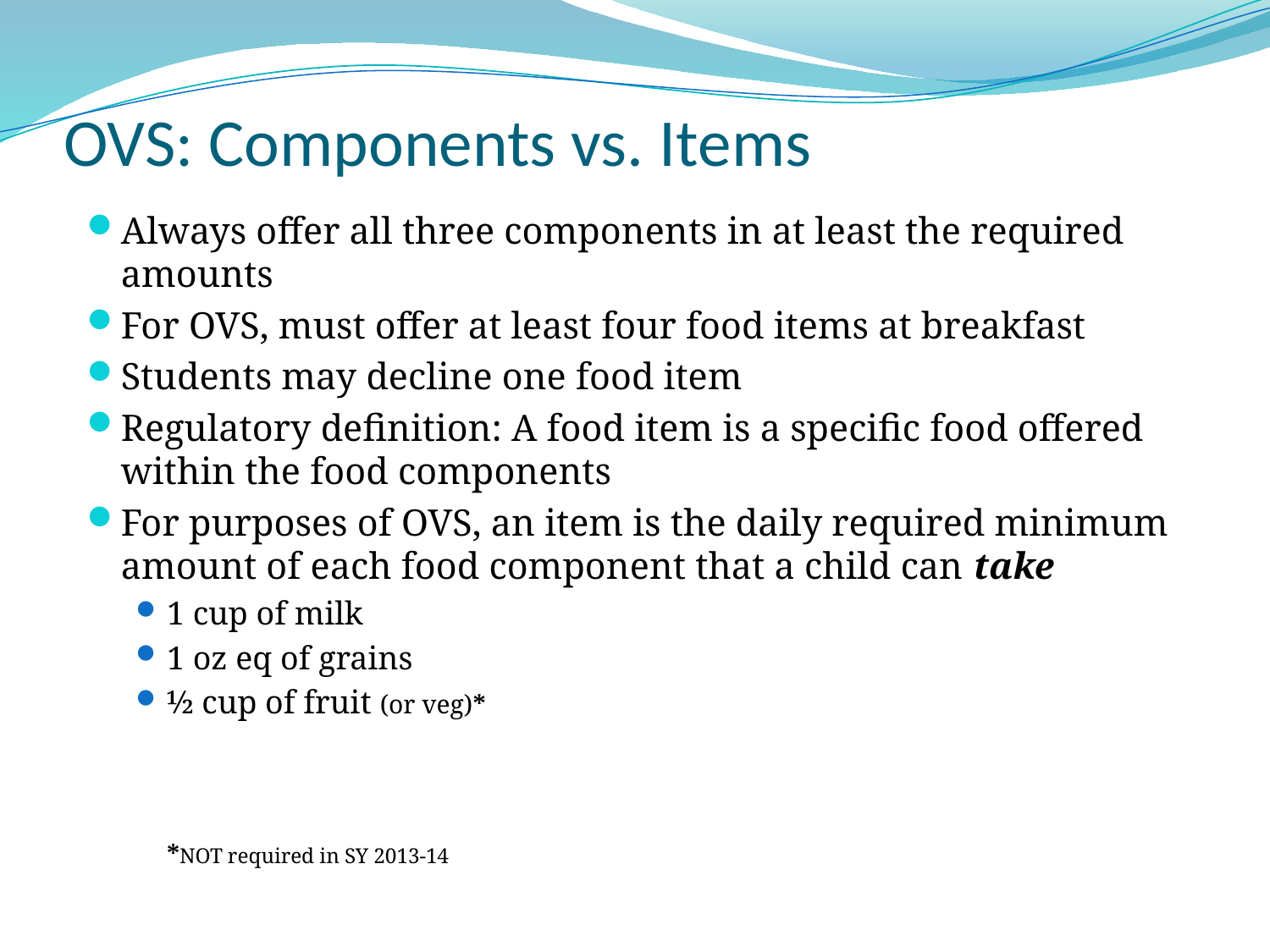

# OVS: Components vs. Items
Always offer all three components in at least the required amounts
For OVS, must offer at least four food items at breakfast
Students may decline one food item
Regulatory definition: A food item is a specific food offered within the food components
For purposes of OVS, an item is the daily required minimum amount of each food component that a child can take
1 cup of milk
1 oz eq of grains
½ cup of fruit (or veg)*

			*NOT required in SY 2013-14